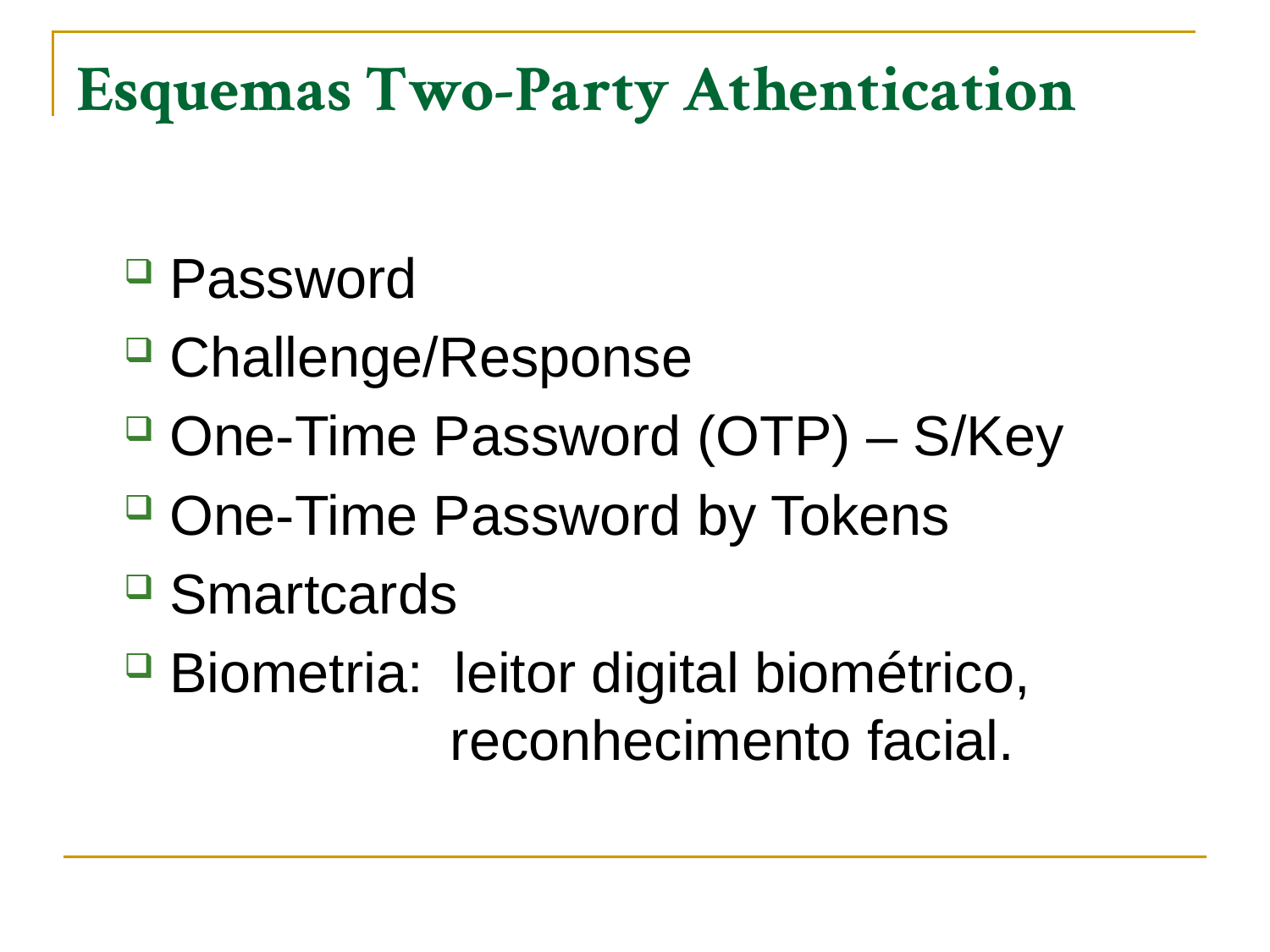

# Esquemas Two-Party Athentication

Password
Challenge/Response
One-Time Password (OTP) – S/Key
One-Time Password by Tokens
Smartcards
Biometria:  leitor digital biométrico,
                  reconhecimento facial.